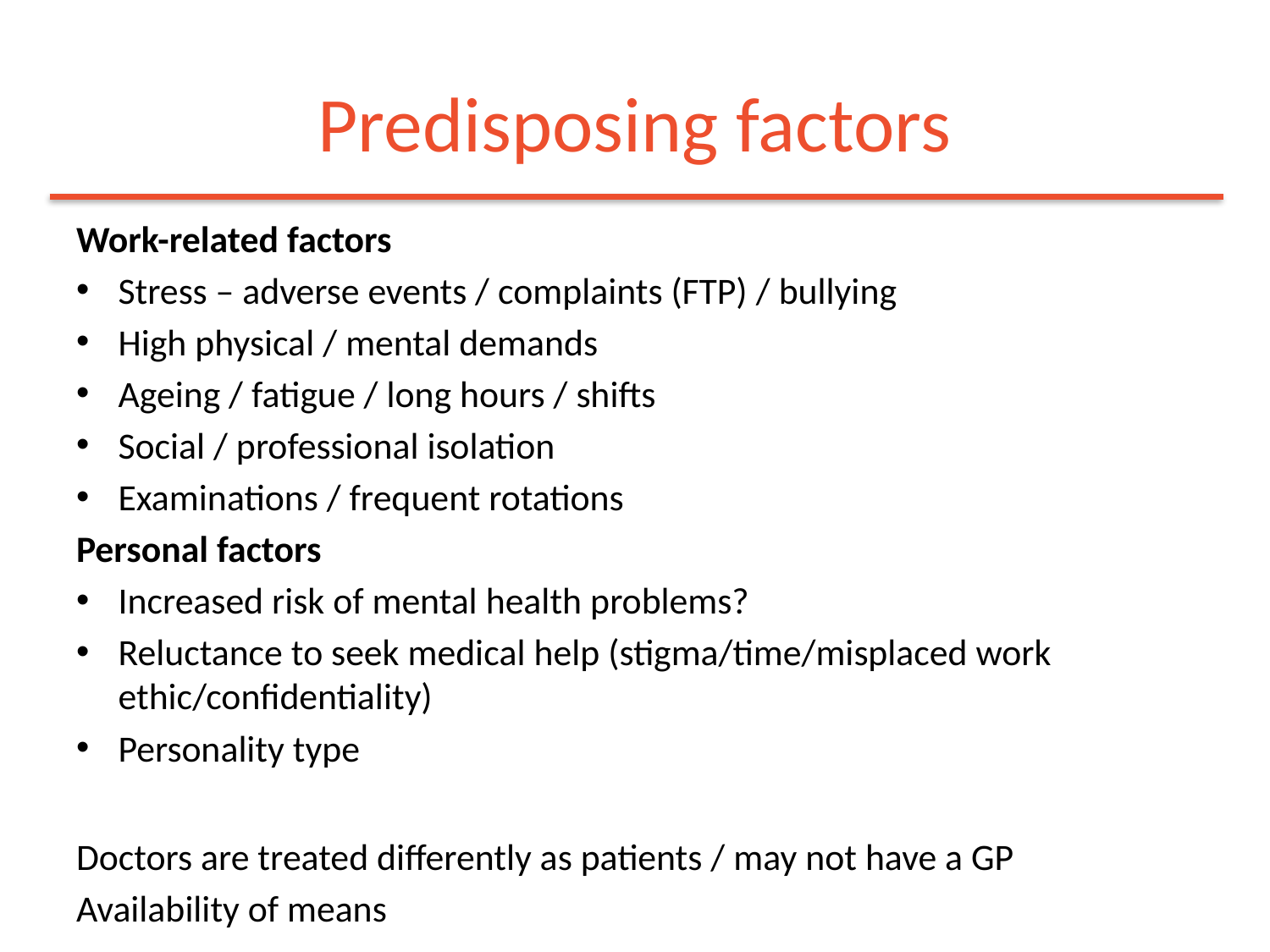

Predisposing factors

Work-related factors
Stress – adverse events / complaints (FTP) / bullying
High physical / mental demands
Ageing / fatigue / long hours / shifts
Social / professional isolation
Examinations / frequent rotations
Personal factors
Increased risk of mental health problems?
Reluctance to seek medical help (stigma/time/misplaced work ethic/confidentiality)
Personality type

Doctors are treated differently as patients / may not have a GP
Availability of means